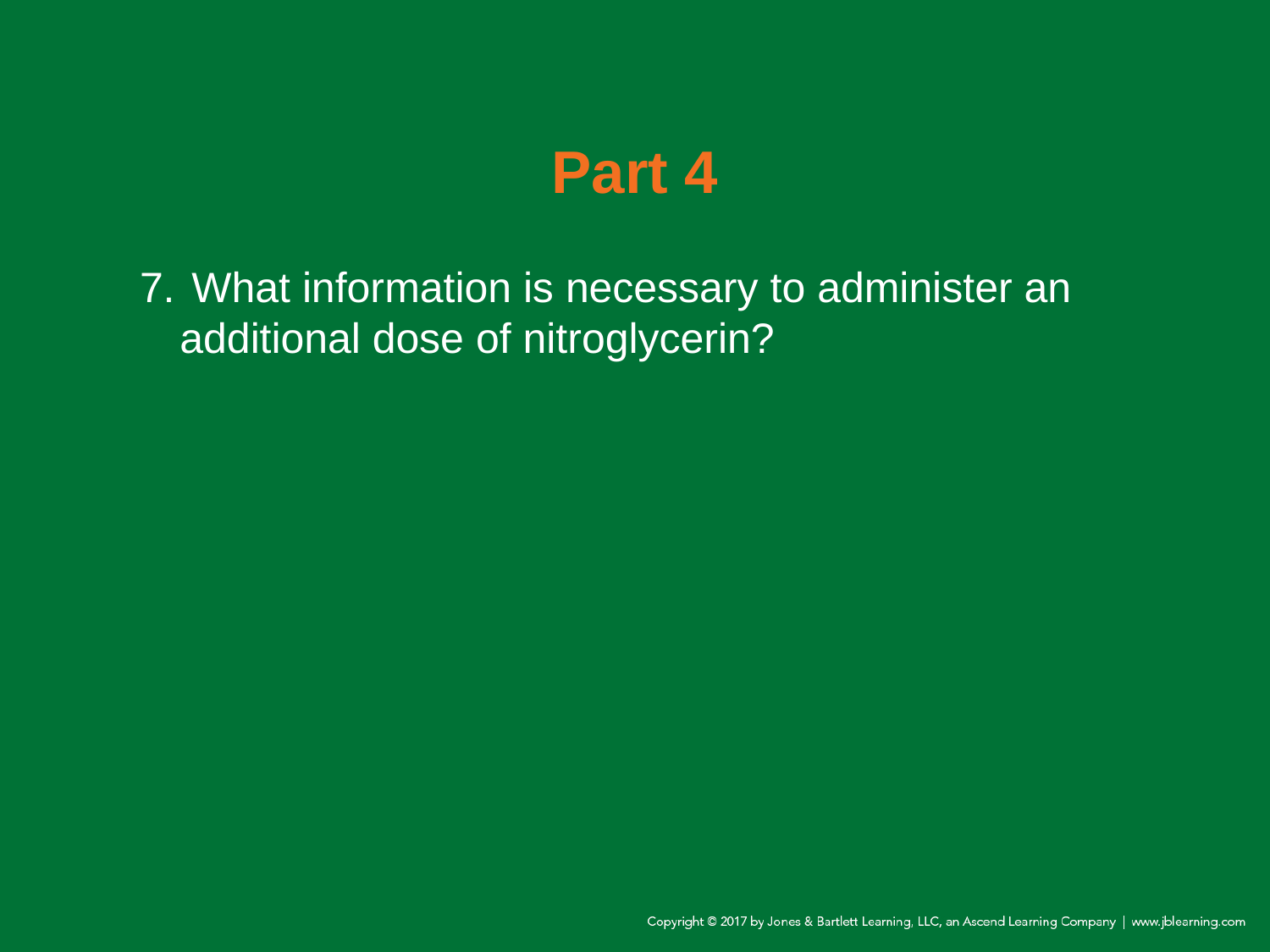

# Part 4
7.	 What information is necessary to administer an additional dose of nitroglycerin?